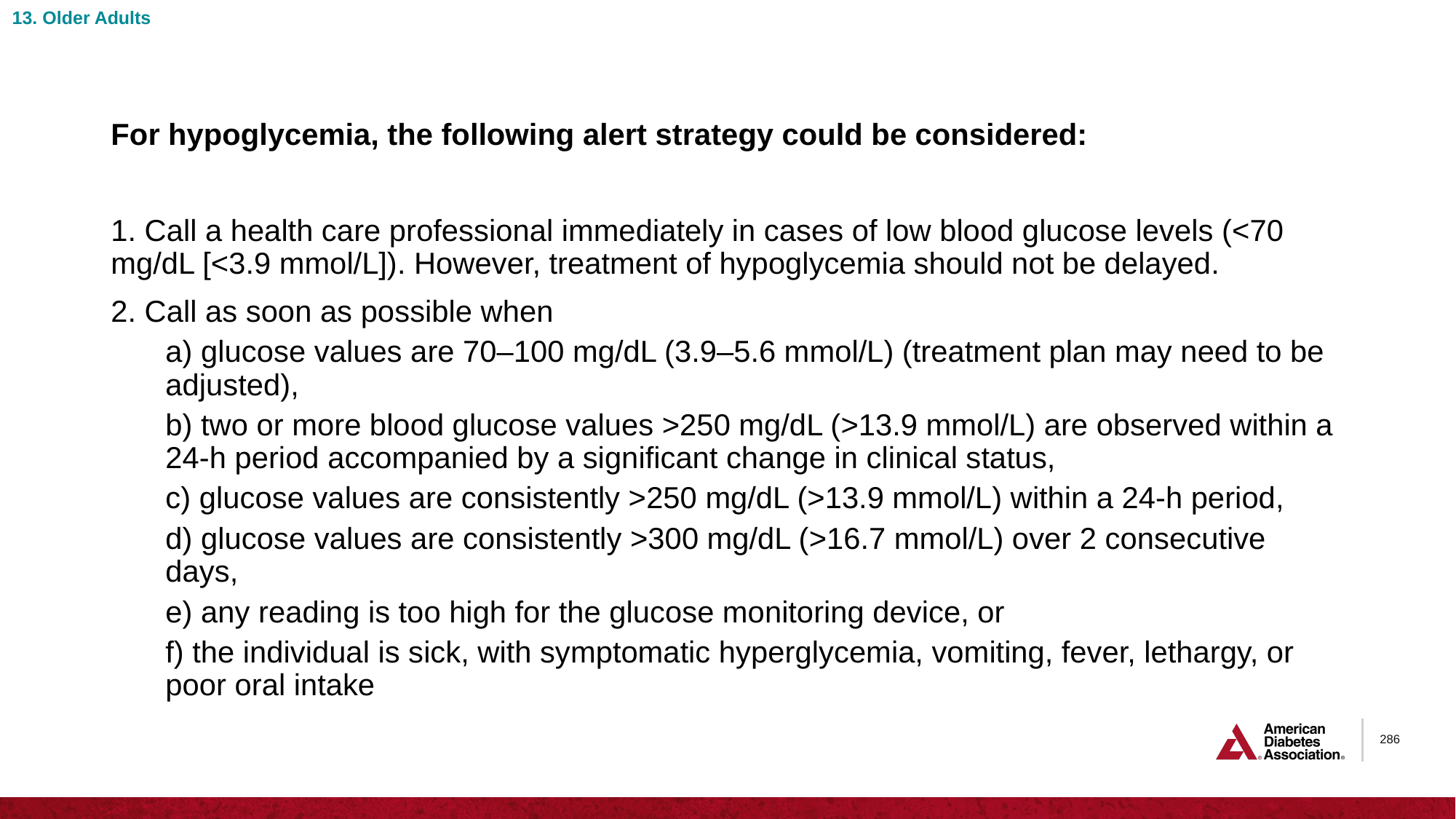

13. Older Adults
For hypoglycemia, the following alert strategy could be considered:

1. Call a health care professional immediately in cases of low blood glucose levels (<70 mg/dL [<3.9 mmol/L]). However, treatment of hypoglycemia should not be delayed.
2. Call as soon as possible when
a) glucose values are 70–100 mg/dL (3.9–5.6 mmol/L) (treatment plan may need to be adjusted),
b) two or more blood glucose values >250 mg/dL (>13.9 mmol/L) are observed within a 24-h period accompanied by a significant change in clinical status,
c) glucose values are consistently >250 mg/dL (>13.9 mmol/L) within a 24-h period,
d) glucose values are consistently >300 mg/dL (>16.7 mmol/L) over 2 consecutive days,
e) any reading is too high for the glucose monitoring device, or
f) the individual is sick, with symptomatic hyperglycemia, vomiting, fever, lethargy, or poor oral intake
286